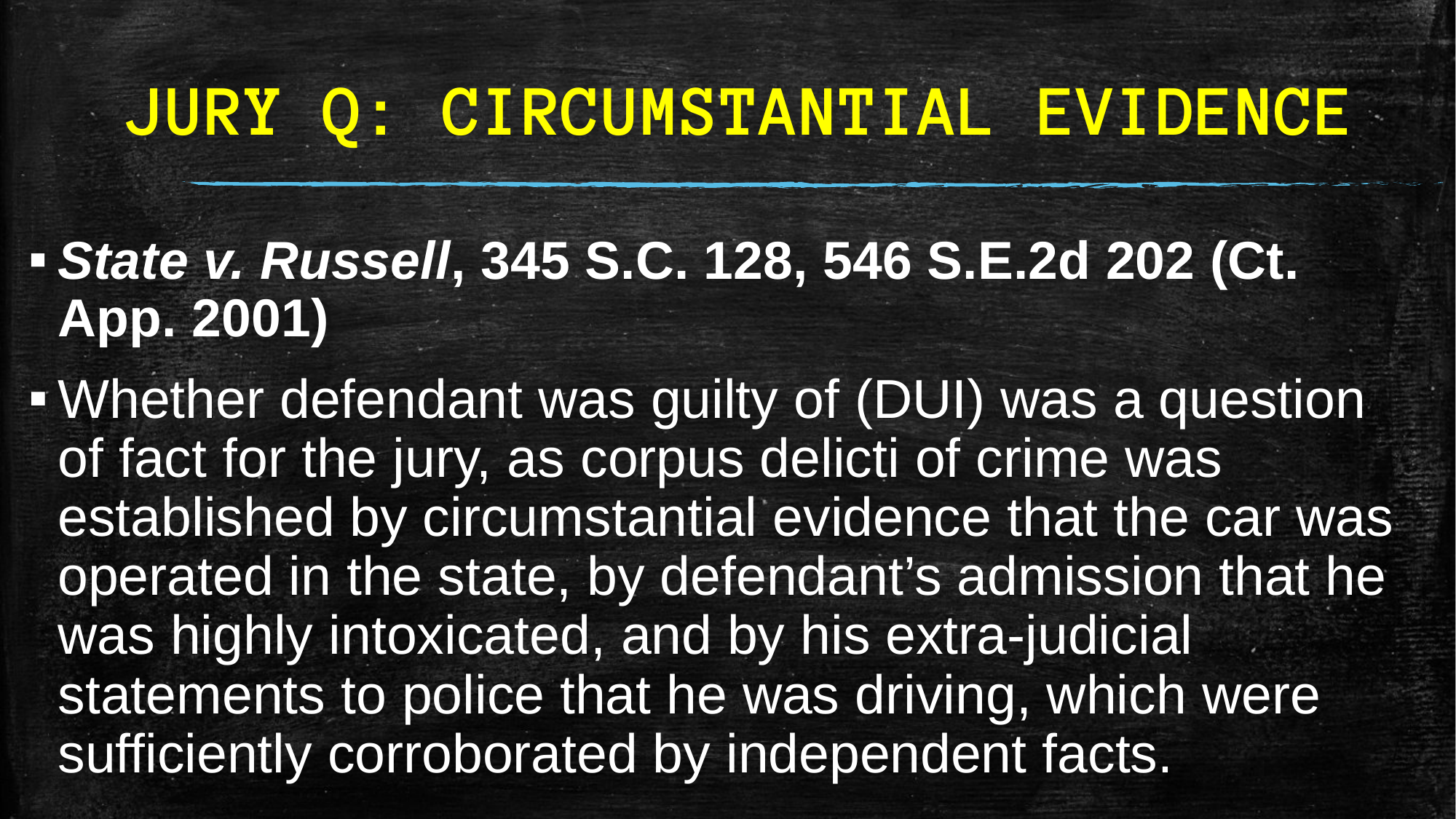

# JURY Q: CIRCUMSTANTIAL EVIDENCE
State v. Russell, 345 S.C. 128, 546 S.E.2d 202 (Ct. App. 2001)
Whether defendant was guilty of (DUI) was a question of fact for the jury, as corpus delicti of crime was established by circumstantial evidence that the car was operated in the state, by defendant’s admission that he was highly intoxicated, and by his extra-judicial statements to police that he was driving, which were sufficiently corroborated by independent facts.